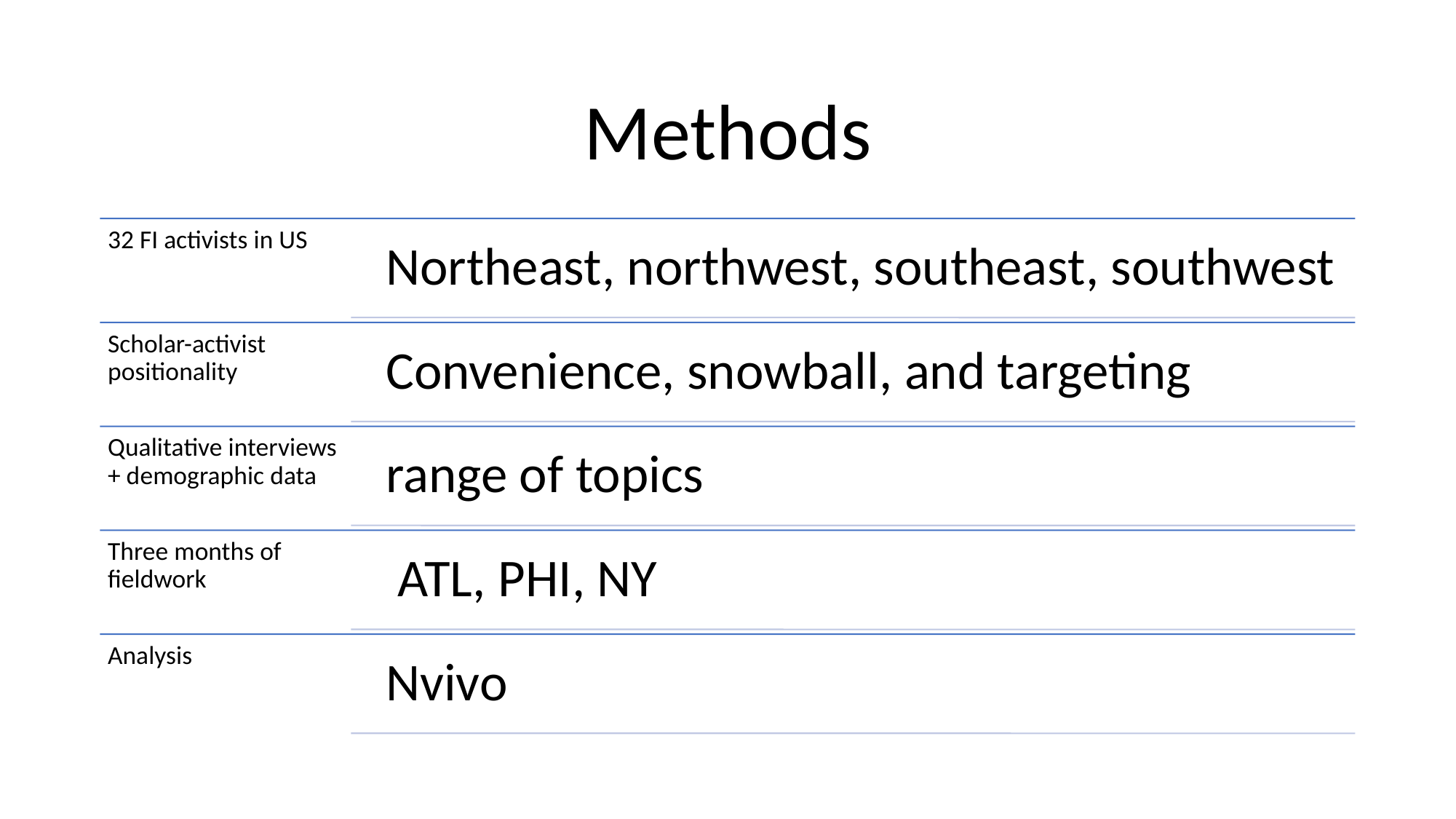

# Methods
32 FI activists in US
Northeast, northwest, southeast, southwest
Scholar-activist positionality
Convenience, snowball, and targeting
Qualitative interviews + demographic data
range of topics
Three months of fieldwork
 ATL, PHI, NY
Analysis
Nvivo